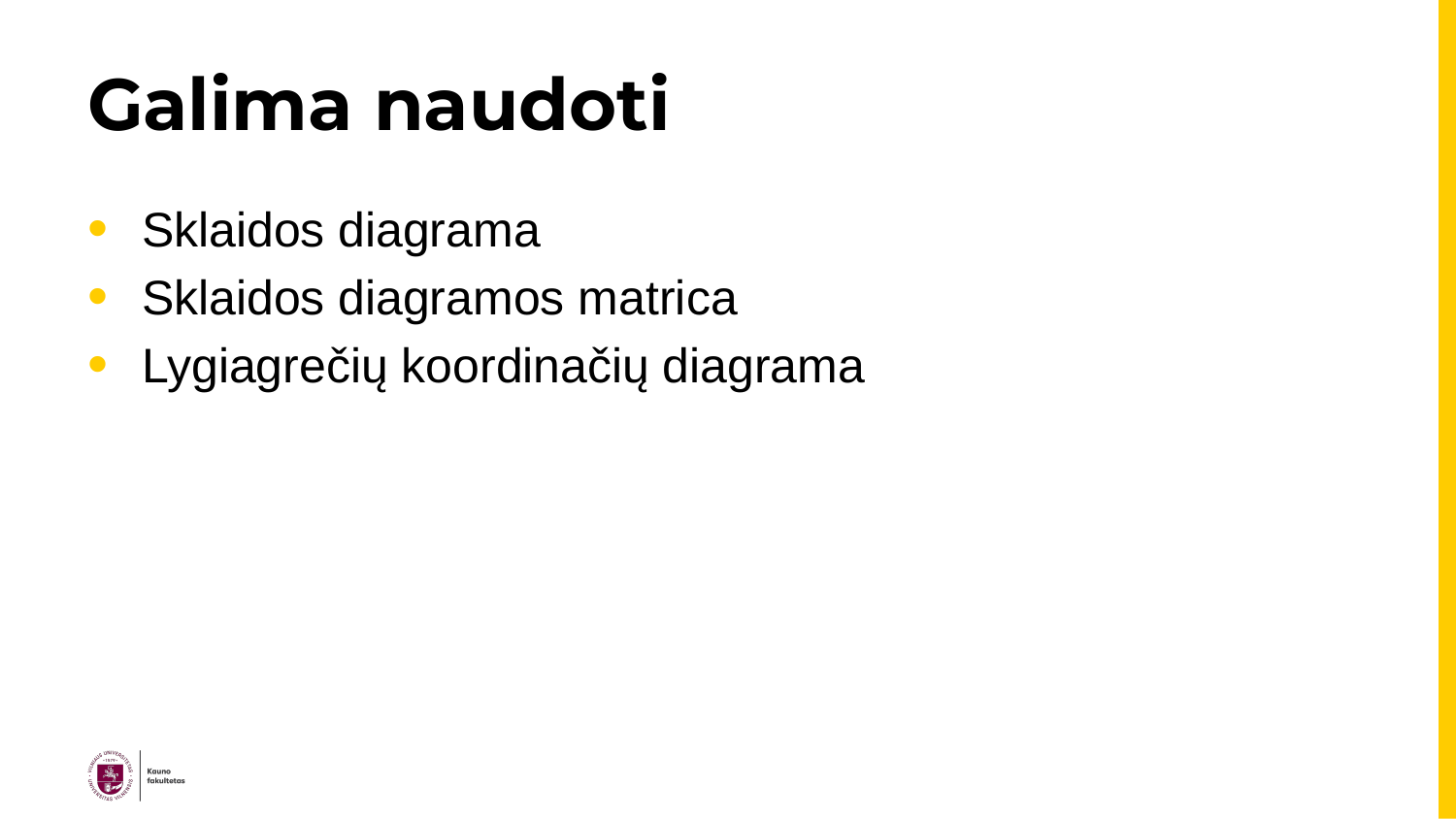

# Galima naudoti
Sklaidos diagrama
Sklaidos diagramos matrica
Lygiagrečių koordinačių diagrama